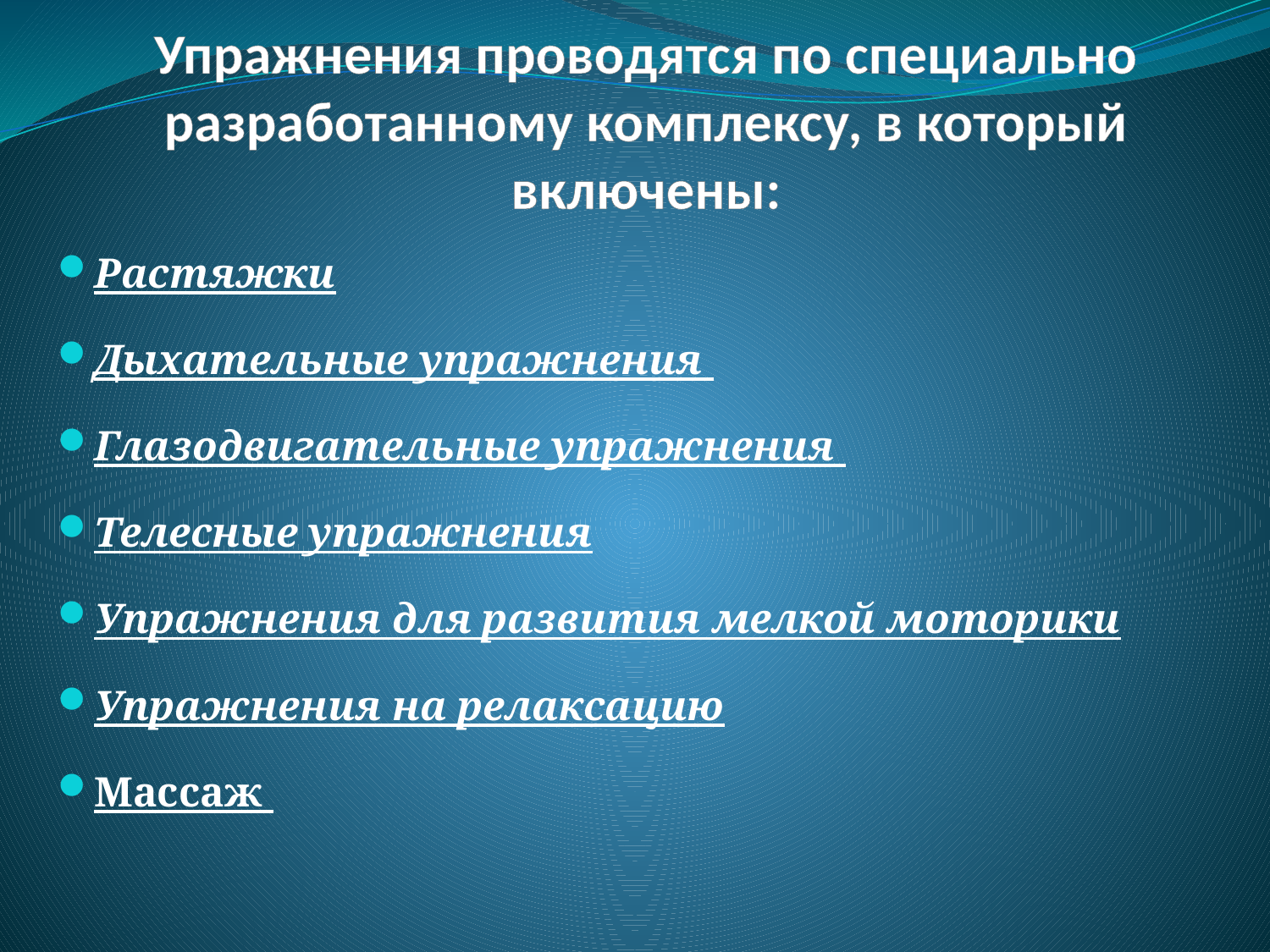

Упражнения проводятся по специально разработанному комплексу, в который включены:
Растяжки
Дыхательные упражнения
Глазодвигательные упражнения
Телесные упражнения
Упражнения для развития мелкой моторики
Упражнения на релаксацию
Массаж